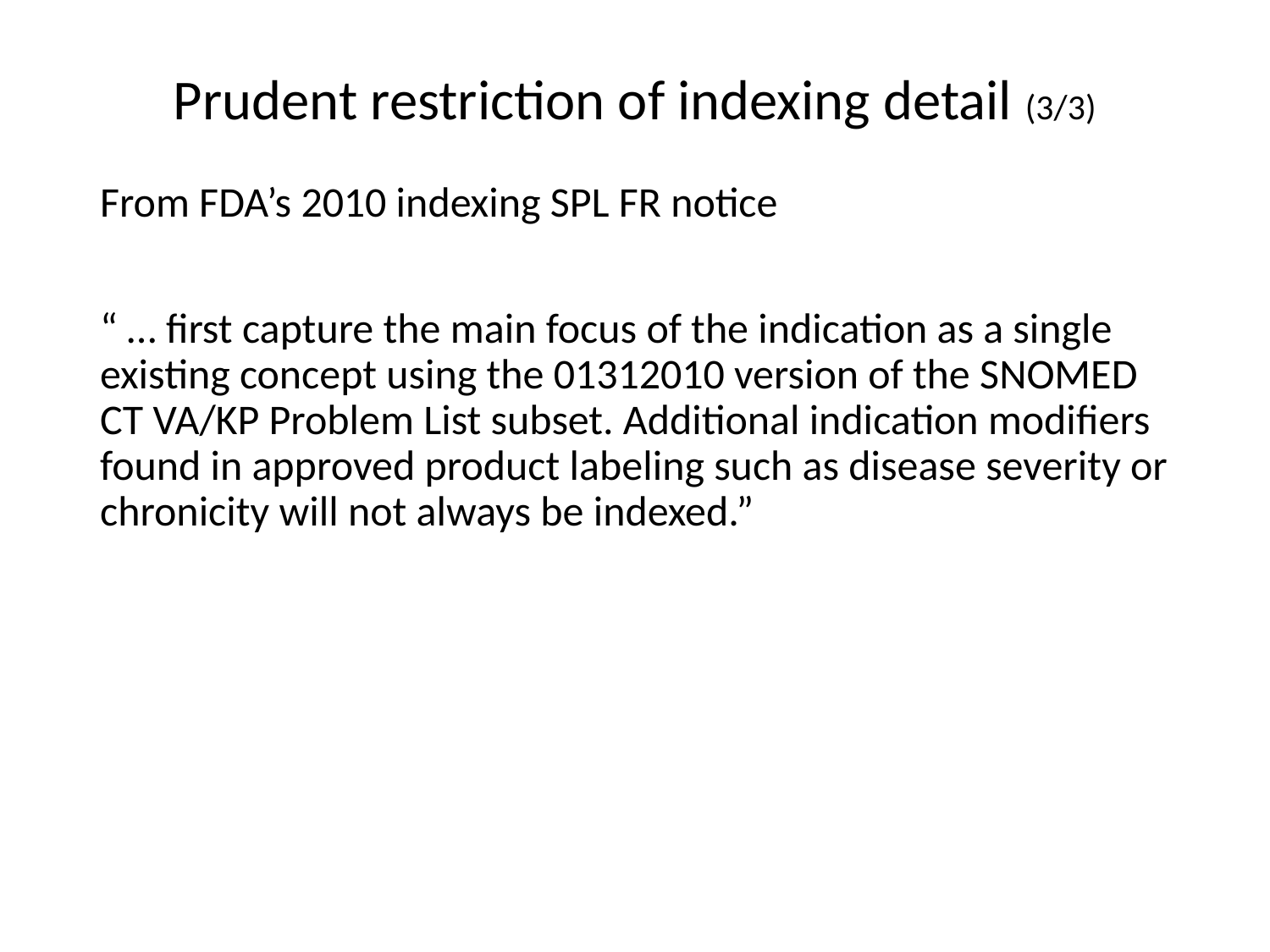

# Prudent restriction of indexing detail (3/3)
From FDA’s 2010 indexing SPL FR notice

“ … first capture the main focus of the indication as a single existing concept using the 01312010 version of the SNOMED CT VA/KP Problem List subset. Additional indication modifiers found in approved product labeling such as disease severity or chronicity will not always be indexed.”